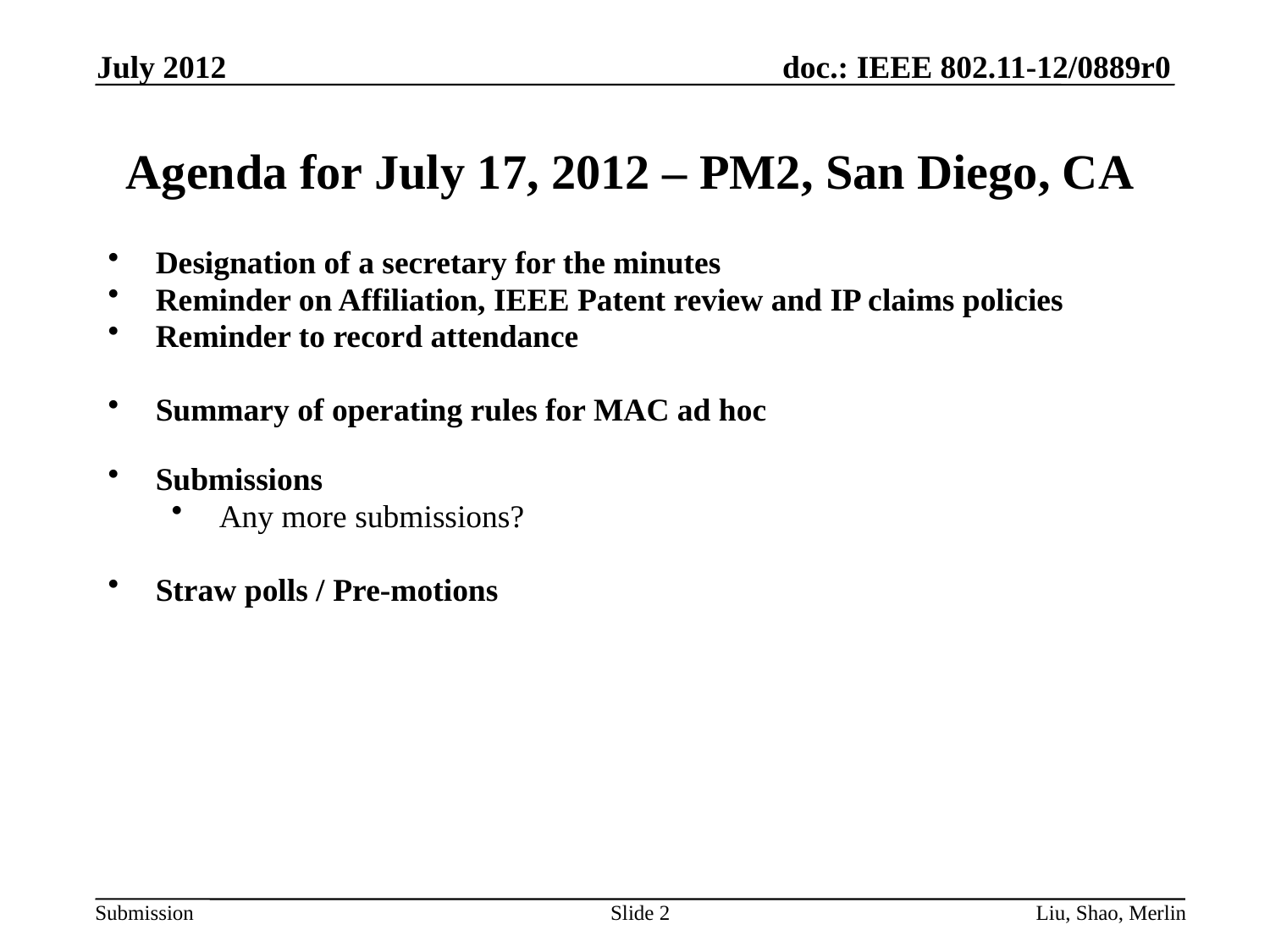

July 2012
Agenda for July 17, 2012 – PM2, San Diego, CA
Designation of a secretary for the minutes
Reminder on Affiliation, IEEE Patent review and IP claims policies
Reminder to record attendance

Summary of operating rules for MAC ad hoc

Submissions
Any more submissions?

Straw polls / Pre-motions

Slide 2
Liu, Shao, Merlin